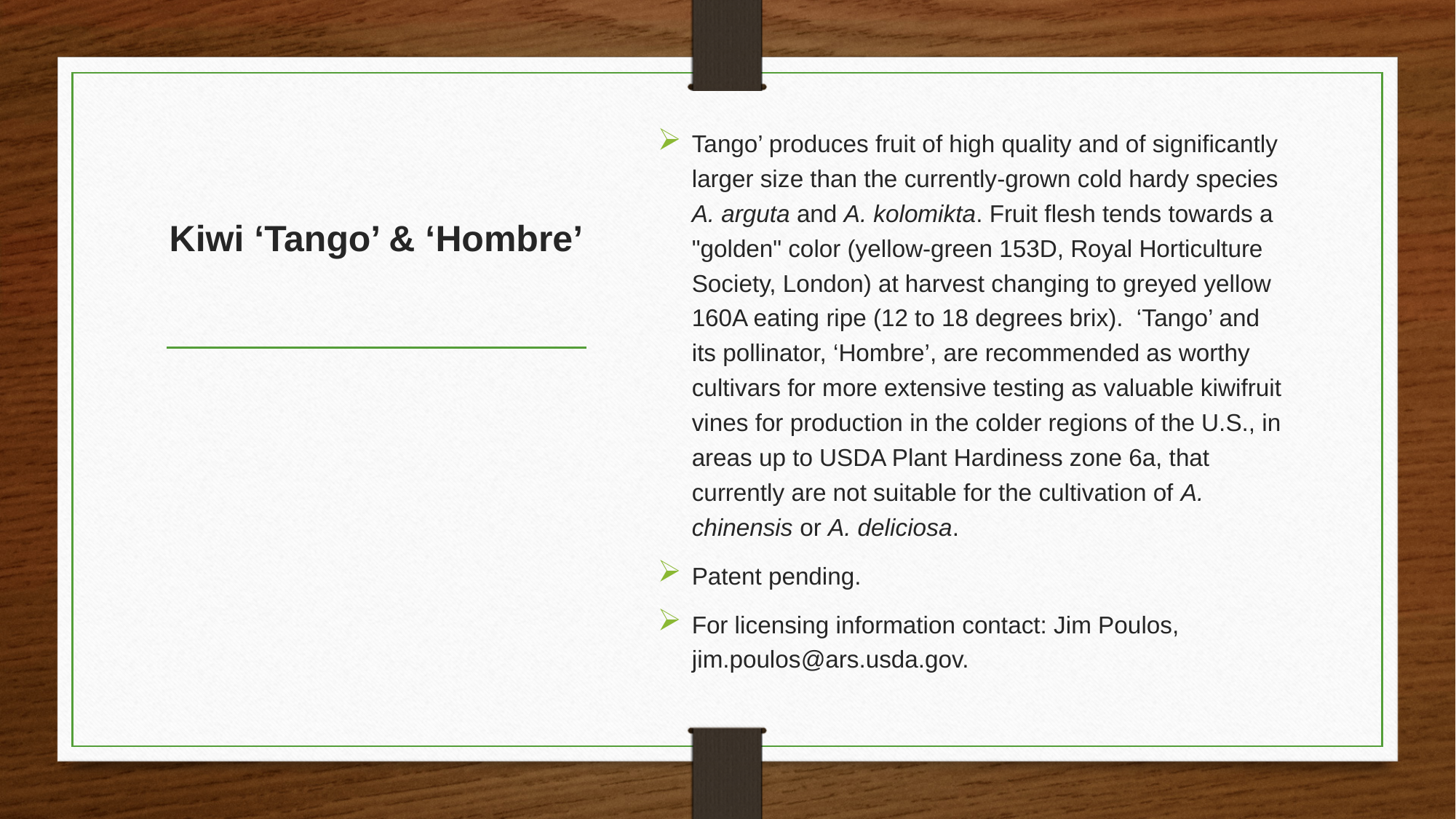

Tango’ produces fruit of high quality and of significantly larger size than the currently-grown cold hardy species A. arguta and A. kolomikta. Fruit flesh tends towards a "golden" color (yellow-green 153D, Royal Horticulture Society, London) at harvest changing to greyed yellow 160A eating ripe (12 to 18 degrees brix).  ‘Tango’ and its pollinator, ‘Hombre’, are recommended as worthy cultivars for more extensive testing as valuable kiwifruit vines for production in the colder regions of the U.S., in areas up to USDA Plant Hardiness zone 6a, that currently are not suitable for the cultivation of A. chinensis or A. deliciosa.
Patent pending.
For licensing information contact: Jim Poulos, jim.poulos@ars.usda.gov.

# Kiwi ‘Tango’ & ‘Hombre’